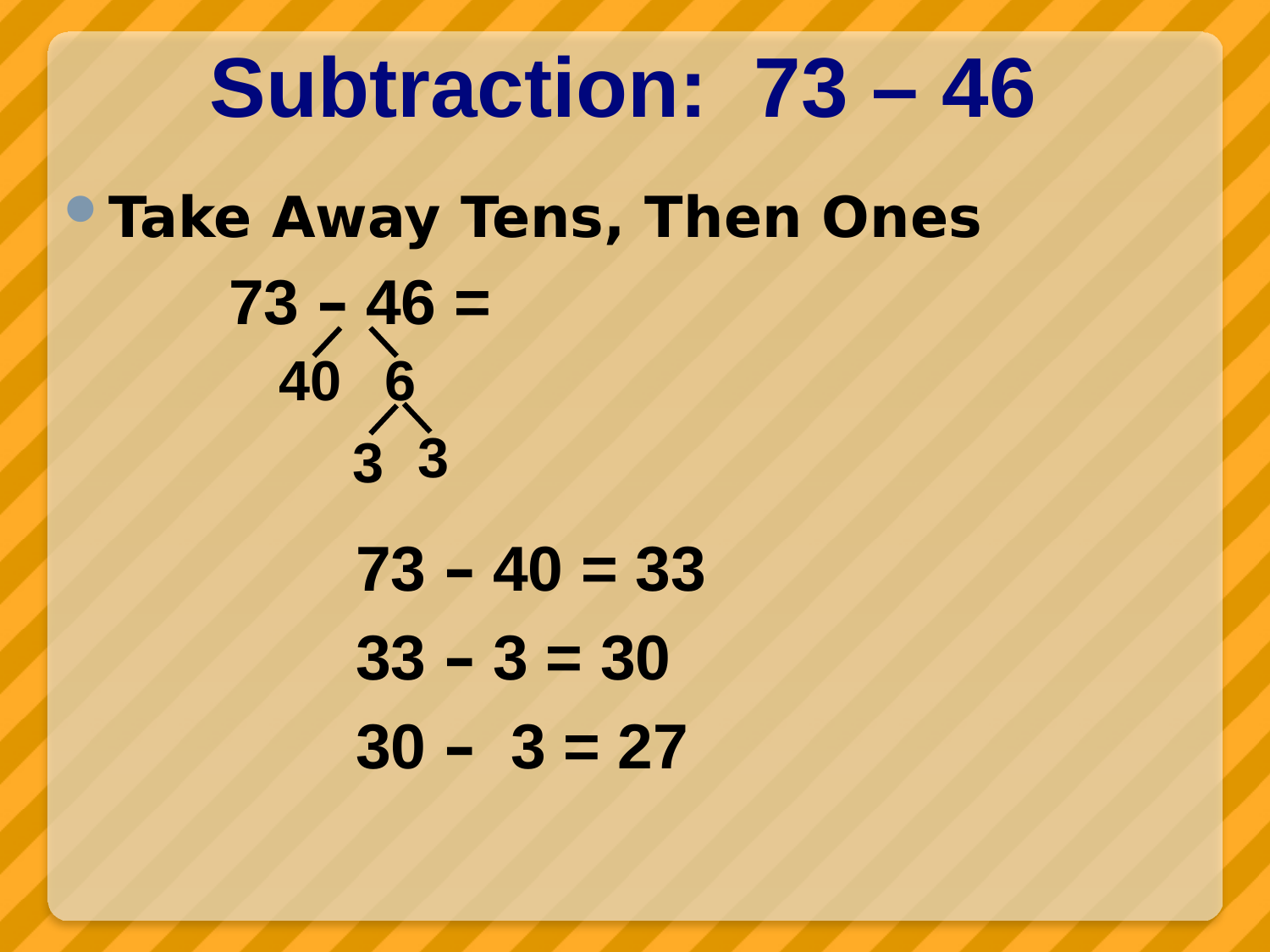

# Subtraction:  73 – 46
Take Away Tens, Then Ones
		73 – 46 =

			73 – 40 = 33
			33 – 3 = 30
			30 –  3 = 27

40
6

3
3